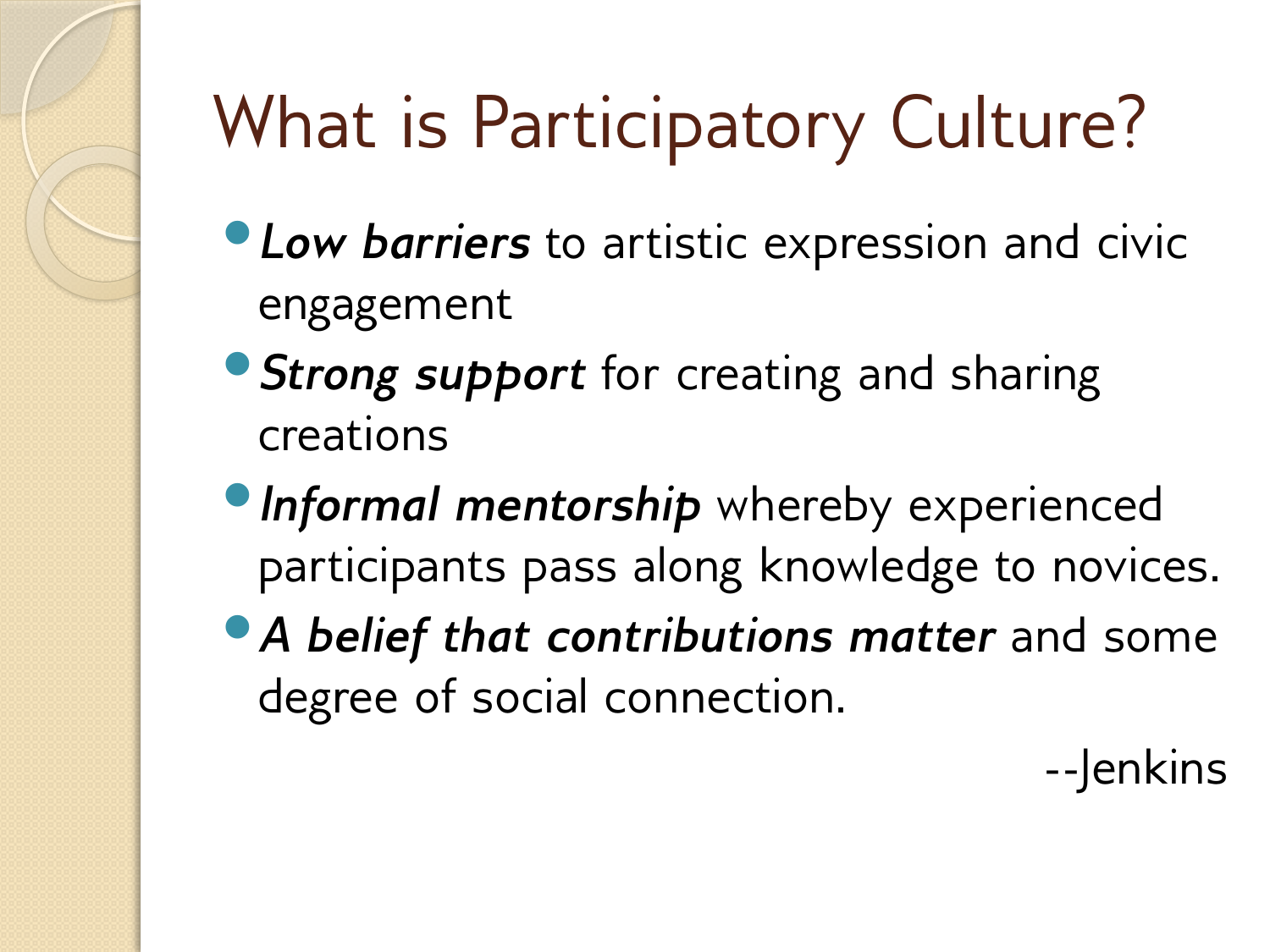

# What is Participatory Culture?
Low barriers to artistic expression and civic engagement
Strong support for creating and sharing creations
Informal mentorship whereby experienced participants pass along knowledge to novices.
A belief that contributions matter and some degree of social connection.
--Jenkins